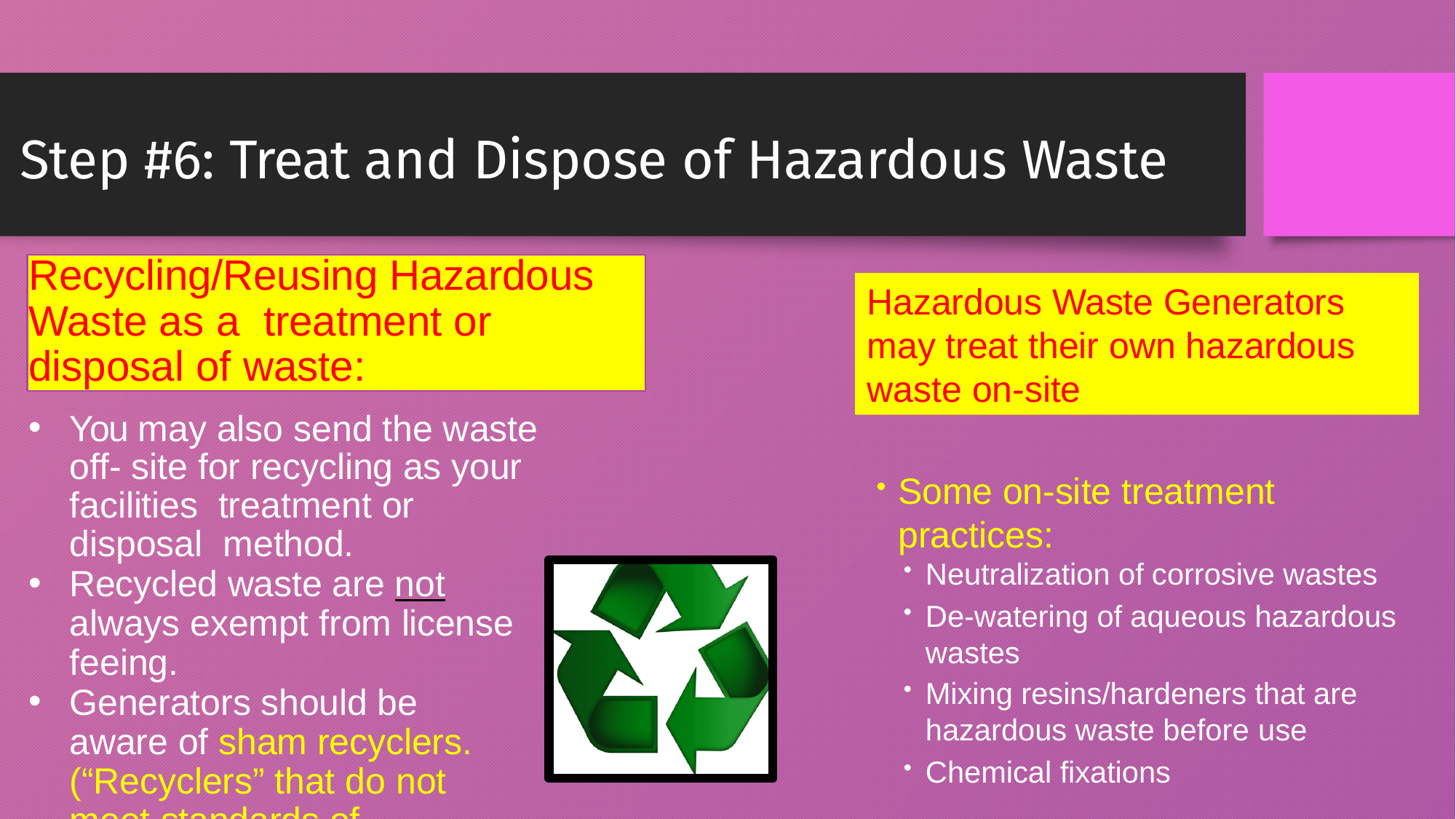

# Step #6: Treat and Dispose of Hazardous Waste
Recycling/Reusing Hazardous Waste as a  treatment or disposal of waste:
You may also send the waste off- site for recycling as your facilities  treatment or disposal  method.
Recycled waste are not always exempt from license feeing.
Generators should be aware of sham recyclers. (“Recyclers” that do not  meet standards of recycling).

Hazardous Waste Generators may treat their own hazardous waste on-site
Some on-site treatment practices:
Neutralization of corrosive wastes
De-watering of aqueous hazardous wastes
Mixing resins/hardeners that are hazardous waste before use
Chemical fixations